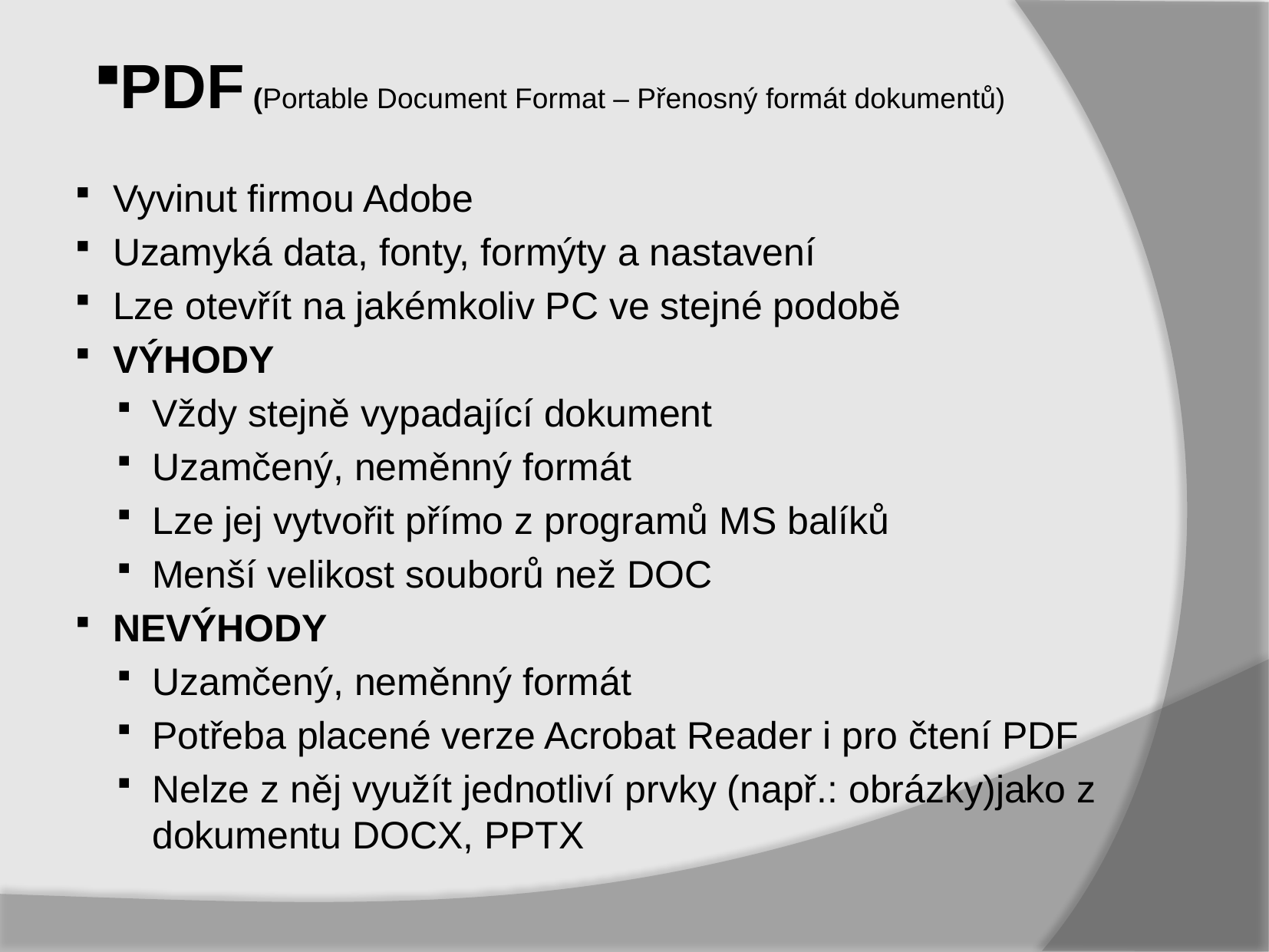

# PDF (Portable Document Format – Přenosný formát dokumentů)
Vyvinut firmou Adobe
Uzamyká data, fonty, formýty a nastavení
Lze otevřít na jakémkoliv PC ve stejné podobě
VÝHODY
Vždy stejně vypadající dokument
Uzamčený, neměnný formát
Lze jej vytvořit přímo z programů MS balíků
Menší velikost souborů než DOC
NEVÝHODY
Uzamčený, neměnný formát
Potřeba placené verze Acrobat Reader i pro čtení PDF
Nelze z něj využít jednotliví prvky (např.: obrázky)jako z dokumentu DOCX, PPTX